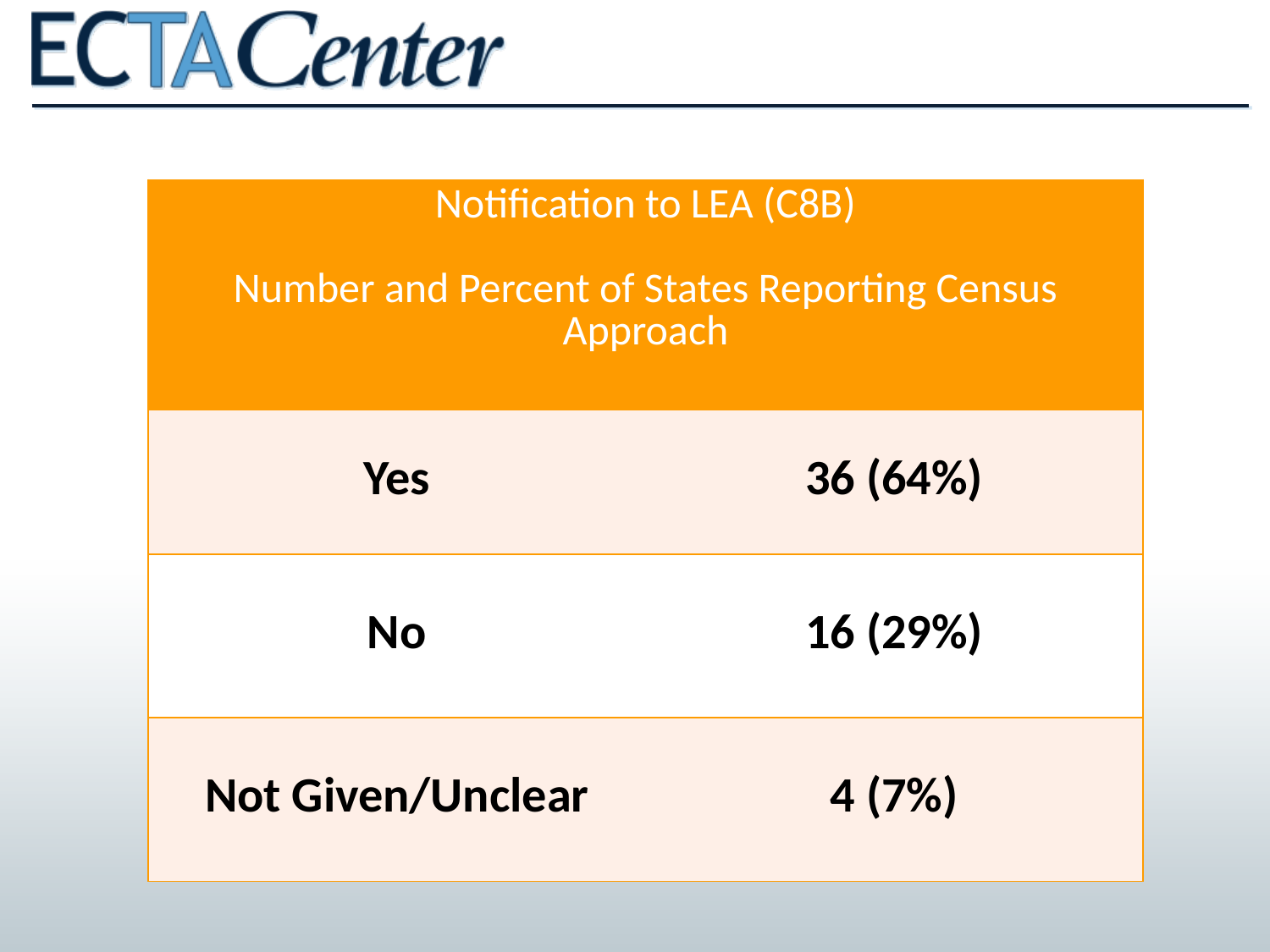

| Notification to LEA (C8B) Number and Percent of States Reporting Census Approach |  |
| --- | --- |
| Yes | 36 (64%) |
| No | 16 (29%) |
| Not Given/Unclear | 4 (7%) |